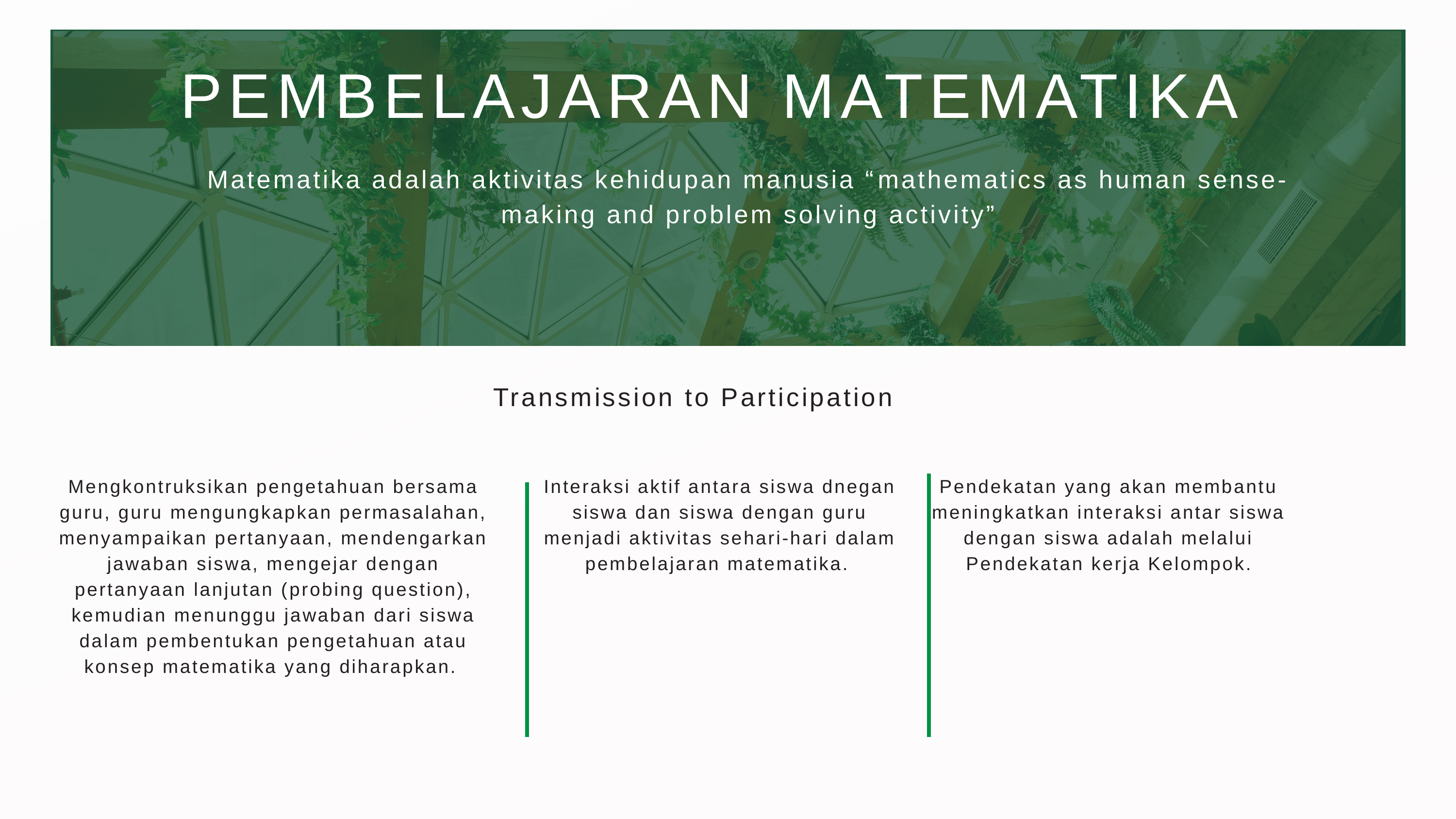

PEMBELAJARAN MATEMATIKA
Matematika adalah aktivitas kehidupan manusia “mathematics as human sense-making and problem solving activity”
Transmission to Participation
Mengkontruksikan pengetahuan bersama guru, guru mengungkapkan permasalahan, menyampaikan pertanyaan, mendengarkan jawaban siswa, mengejar dengan pertanyaan lanjutan (probing question), kemudian menunggu jawaban dari siswa dalam pembentukan pengetahuan atau konsep matematika yang diharapkan.
Interaksi aktif antara siswa dnegan siswa dan siswa dengan guru menjadi aktivitas sehari-hari dalam pembelajaran matematika.

Pendekatan yang akan membantu meningkatkan interaksi antar siswa dengan siswa adalah melalui Pendekatan kerja Kelompok.